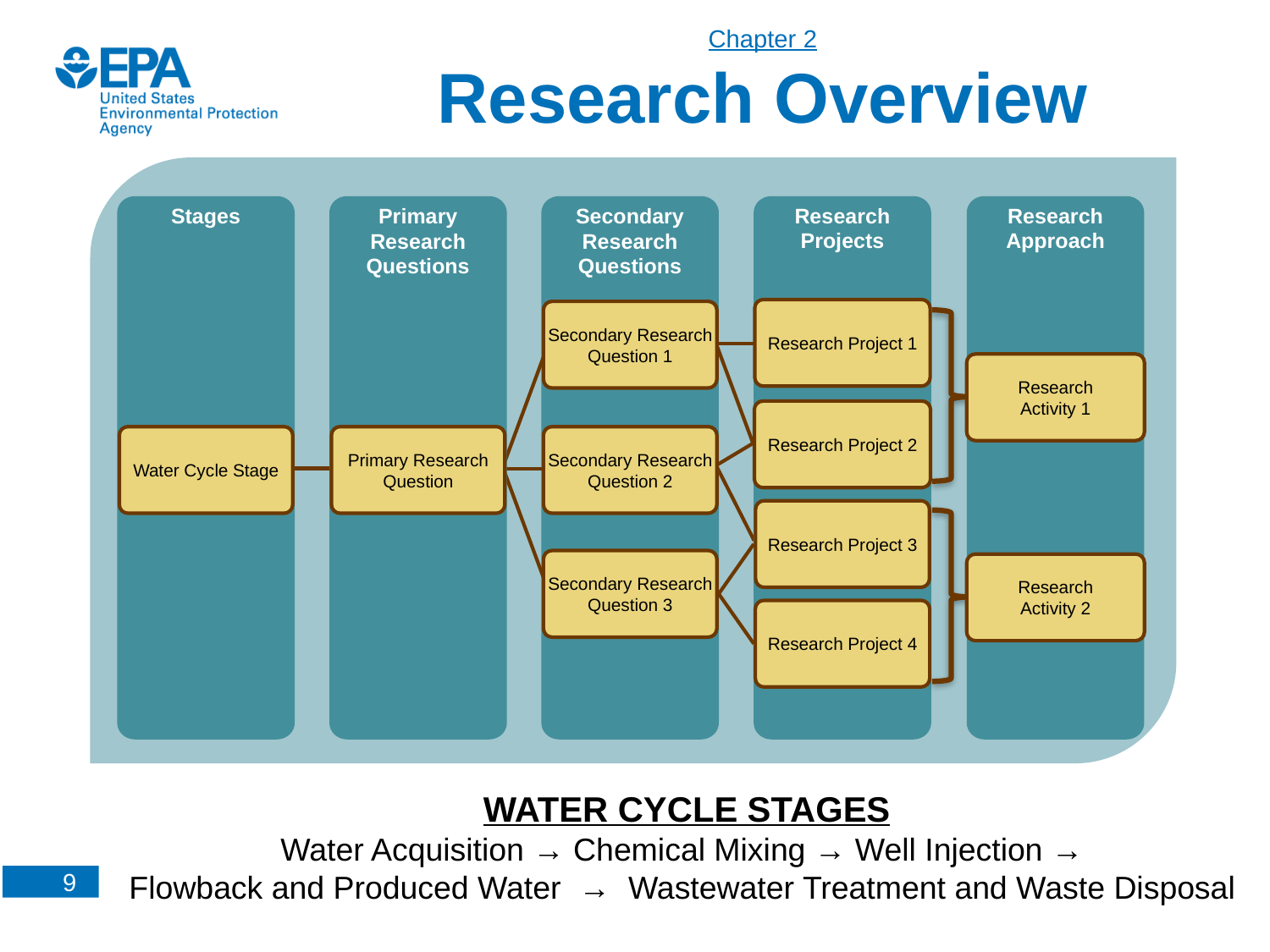

Chapter 2
Research Overview

Stages

Primary Research Questions

Secondary Research Questions

Research Projects

Research Approach
Research Project 1
Secondary Research
Question 1

Research
Activity 1
Research Project 2

Water Cycle Stage
Primary Research Question
Secondary Research
Question 2

Research Project 3

Secondary Research
Question 3
Research
Activity 2

Research Project 4

WATER CYCLE STAGES
Water Acquisition → Chemical Mixing → Well Injection →
Flowback and Produced Water  →  Wastewater Treatment and Waste Disposal